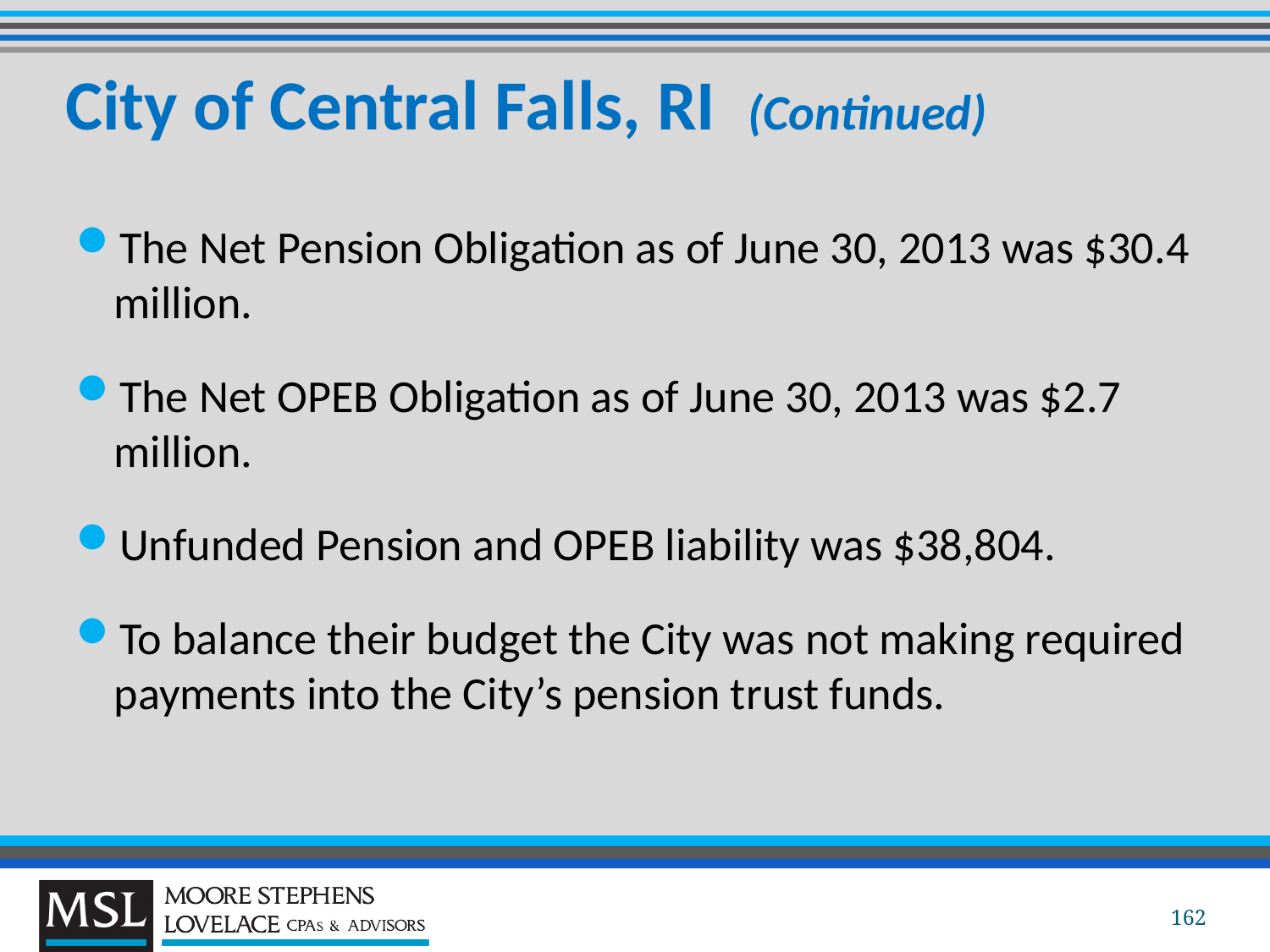

# City of Central Falls, RI  (Continued)
The Net Pension Obligation as of June 30, 2013 was $30.4 million.

The Net OPEB Obligation as of June 30, 2013 was $2.7 million.

Unfunded Pension and OPEB liability was $38,804.

To balance their budget the City was not making required payments into the City’s pension trust funds.
162